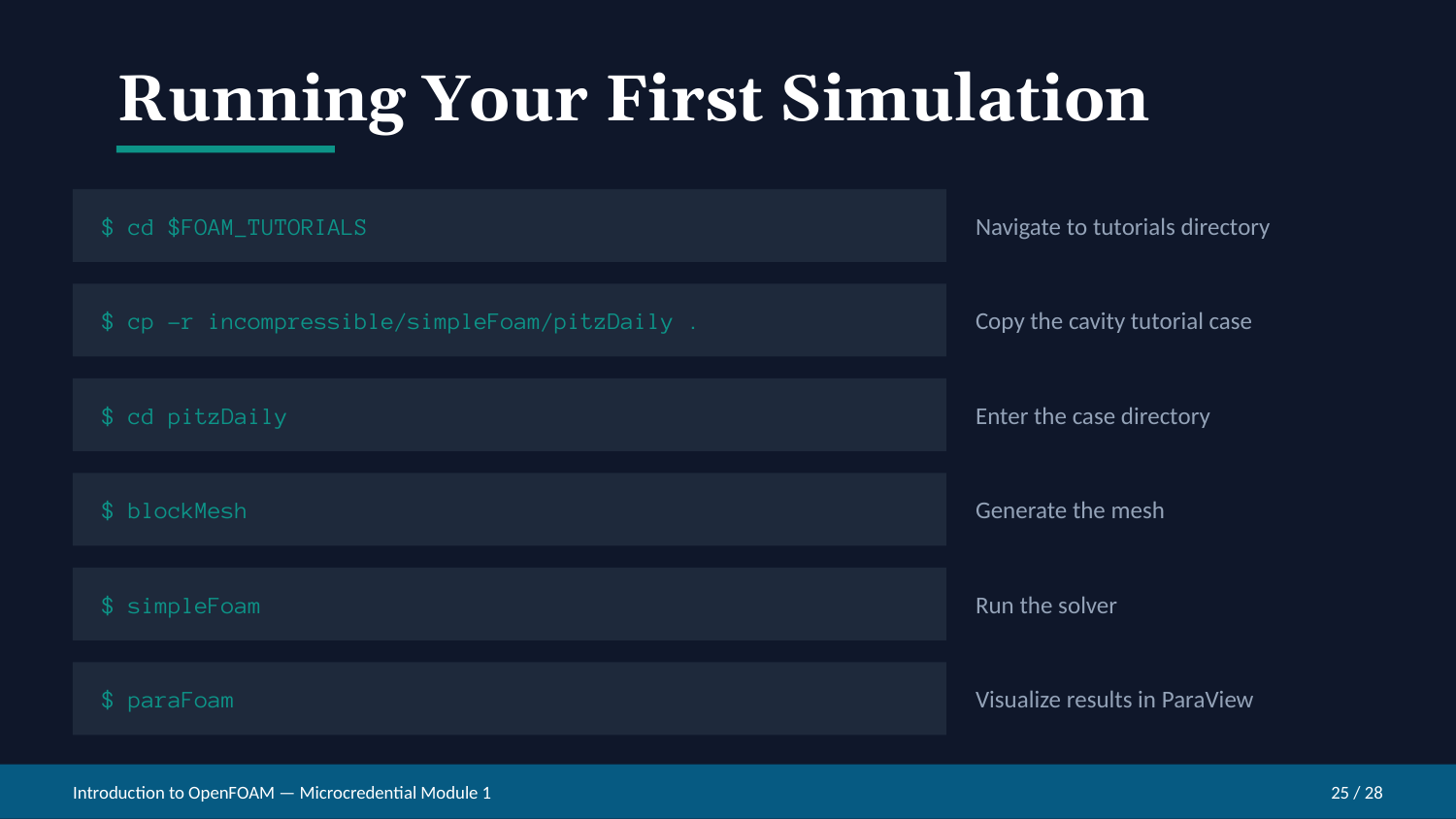

Running Your First Simulation

$ cd $FOAM_TUTORIALS
Navigate to tutorials directory

$ cp -r incompressible/simpleFoam/pitzDaily .
Copy the cavity tutorial case

$ cd pitzDaily
Enter the case directory

$ blockMesh
Generate the mesh

$ simpleFoam
Run the solver

$ paraFoam
Visualize results in ParaView

Introduction to OpenFOAM — Microcredential Module 1
25 / 28